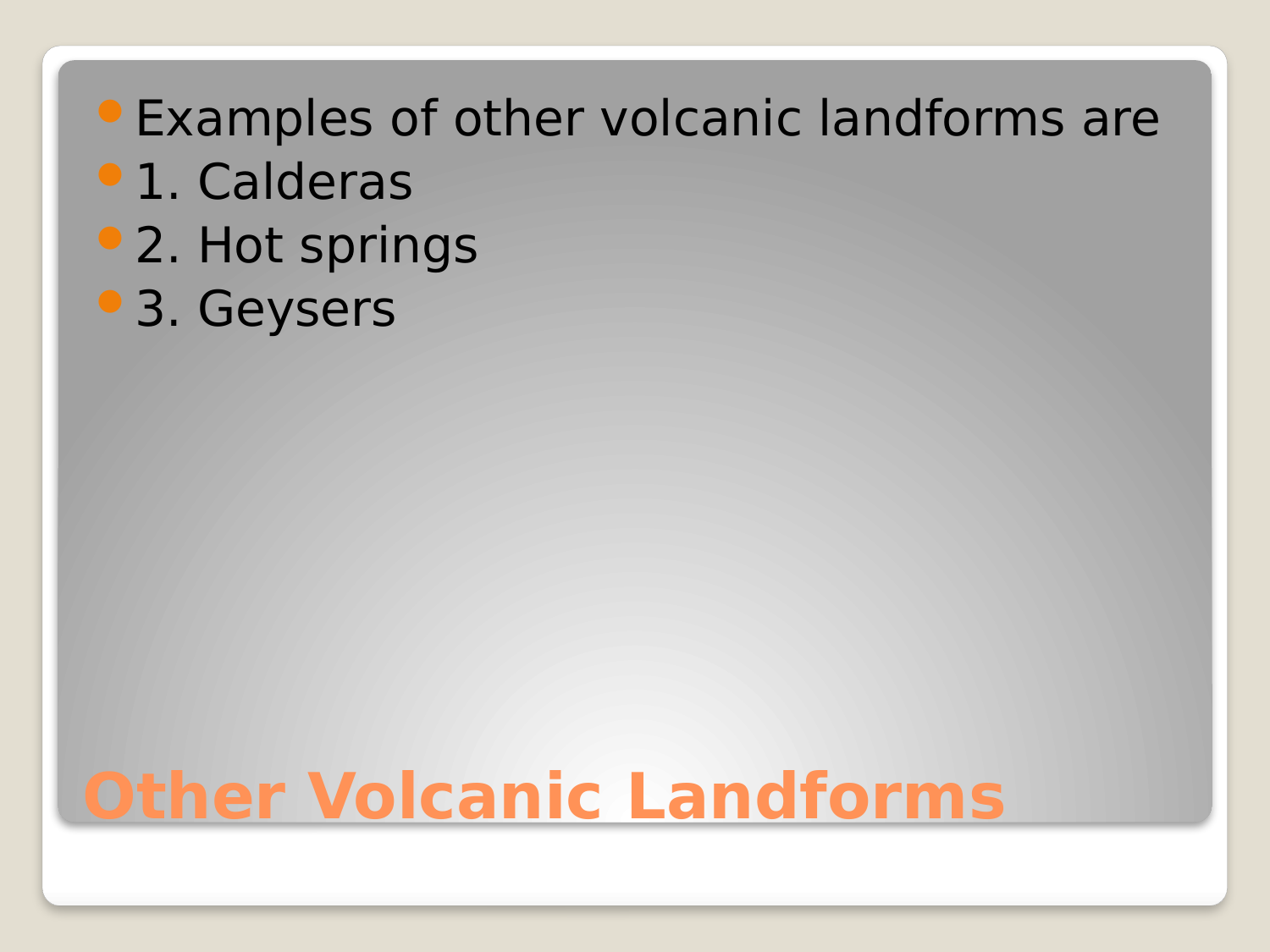

Examples of other volcanic landforms are
1. Calderas
2. Hot springs
3. Geysers
# Other Volcanic Landforms